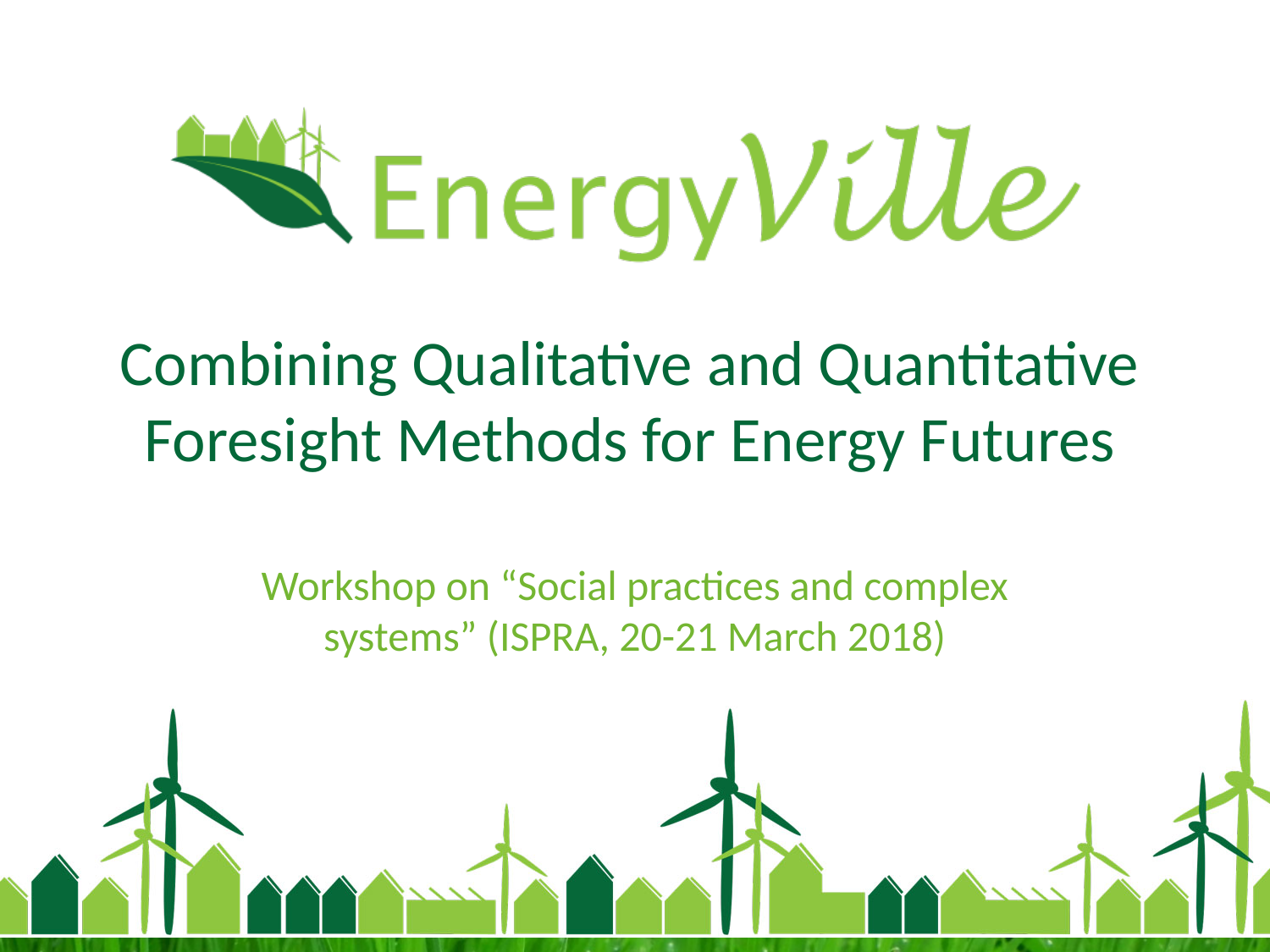

# Combining Qualitative and Quantitative Foresight Methods for Energy Futures

Workshop on “Social practices and complex systems” (ISPRA, 20-21 March 2018)